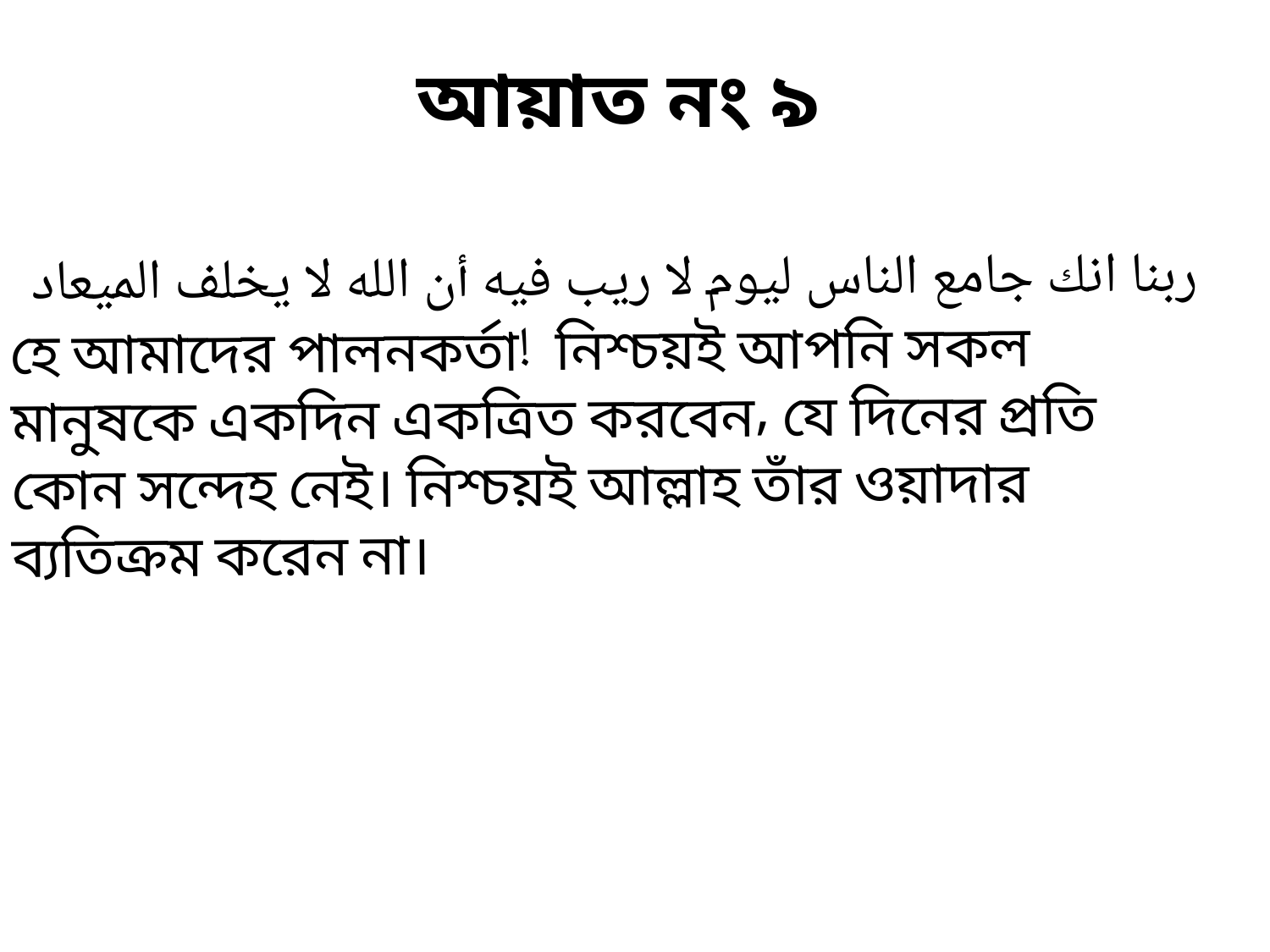

# আয়াত নং ৯
ربنا انك جامع الناس ليوم لا ريب فيه أن الله لا يخلف الميعاد
হে আমাদের পালনকর্তা!  নিশ্চয়ই আপনি সকল মানুষকে একদিন একত্রিত করবেন, যে দিনের প্রতি কোন সন্দেহ নেই। নিশ্চয়ই আল্লাহ তাঁর ওয়াদার ব্যতিক্রম করেন না।